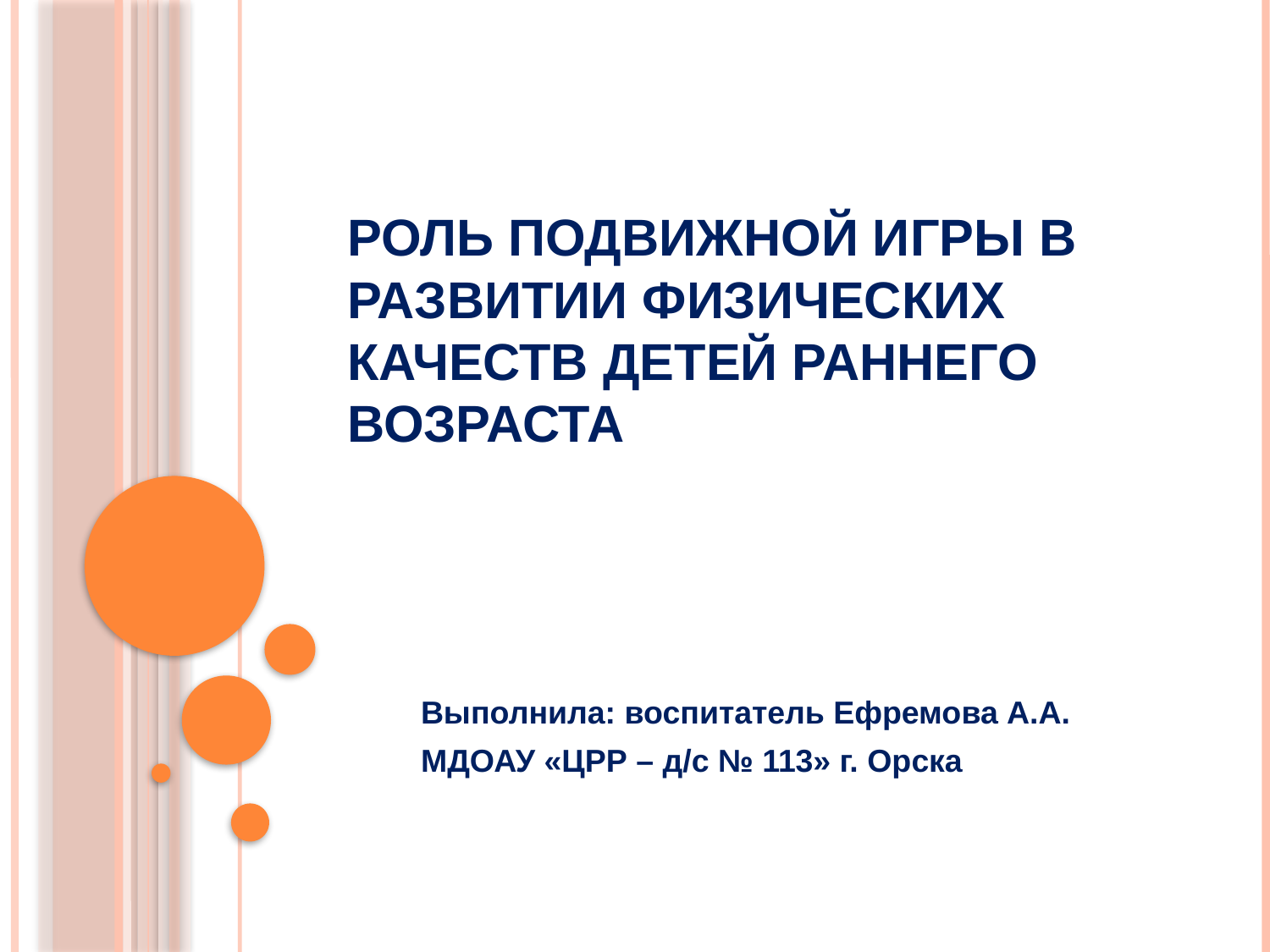

# Роль подвижной игры в развитии физических качеств детей раннего      возраста
Выполнила: воспитатель Ефремова А.А.
МДОАУ «ЦРР – д/с № 113» г. Орска